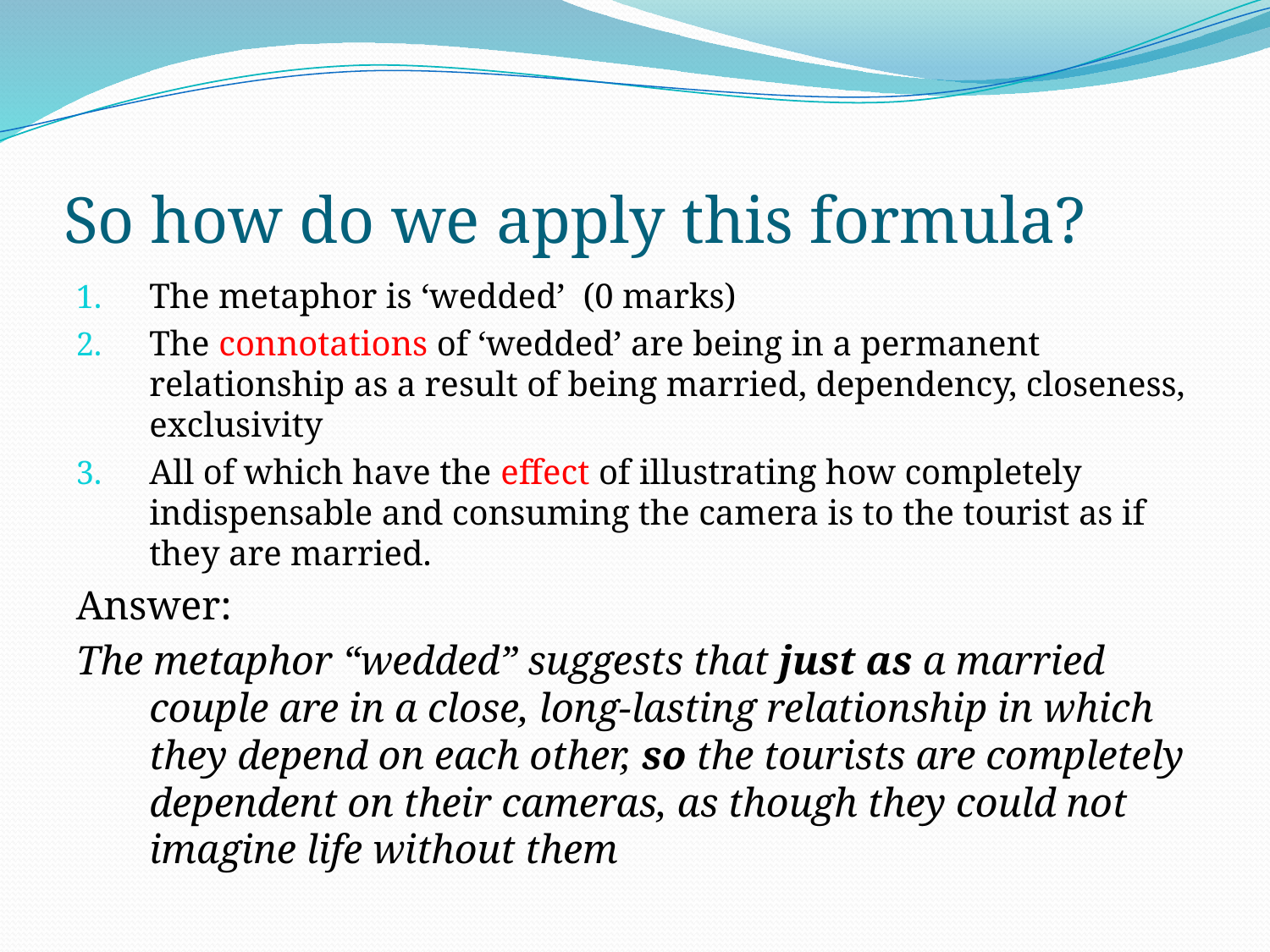

# So how do we apply this formula?
The metaphor is ‘wedded’  (0 marks)
The connotations of ‘wedded’ are being in a permanent relationship as a result of being married, dependency, closeness, exclusivity
All of which have the effect of illustrating how completely indispensable and consuming the camera is to the tourist as if they are married.
Answer:
The metaphor “wedded” suggests that just as a married couple are in a close, long-lasting relationship in which they depend on each other, so the tourists are completely dependent on their cameras, as though they could not imagine life without them